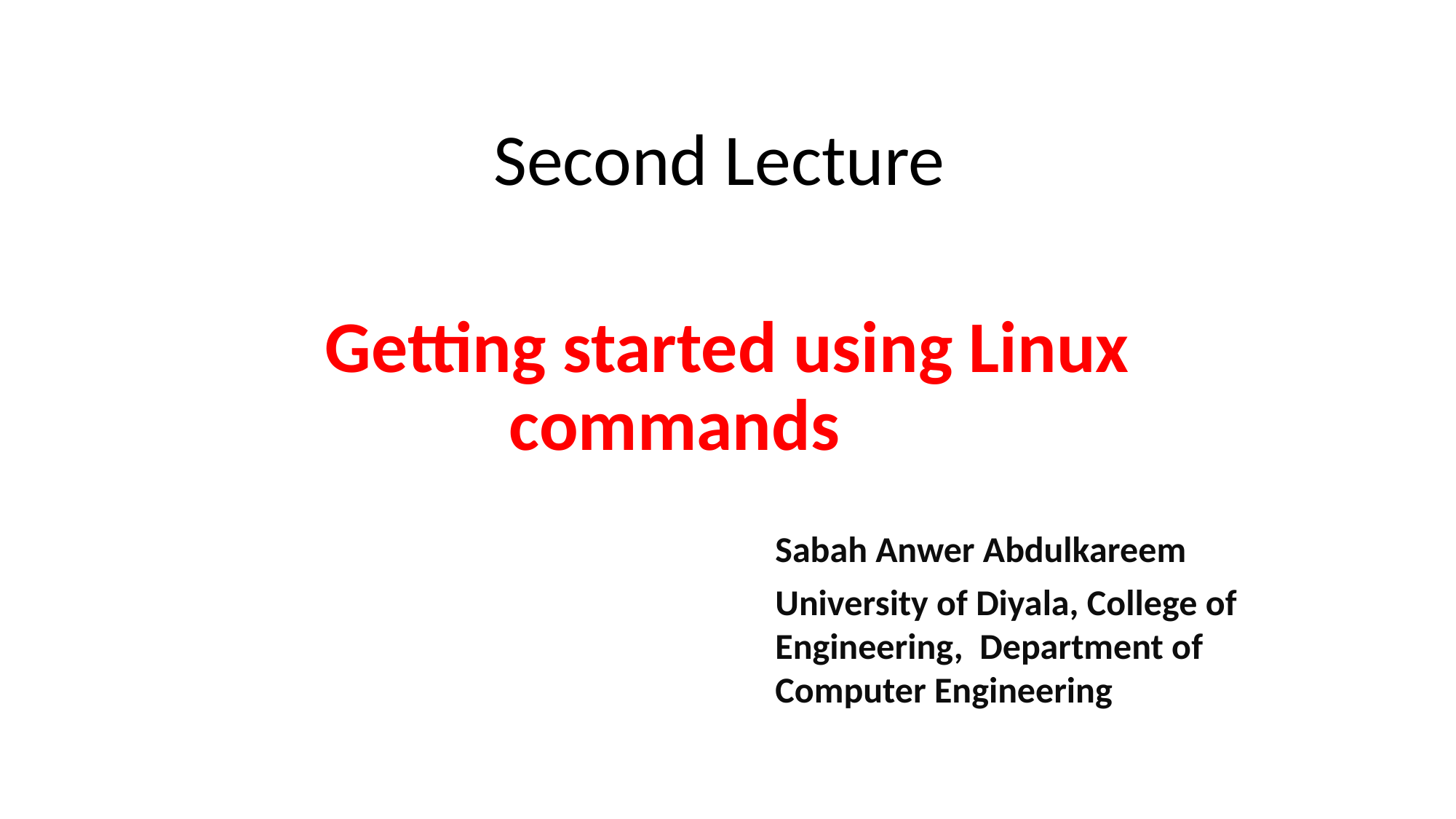

# Second Lecture

Getting started using Linux commands
Sabah Anwer Abdulkareem
University of Diyala, College of Engineering,  Department of Computer Engineering